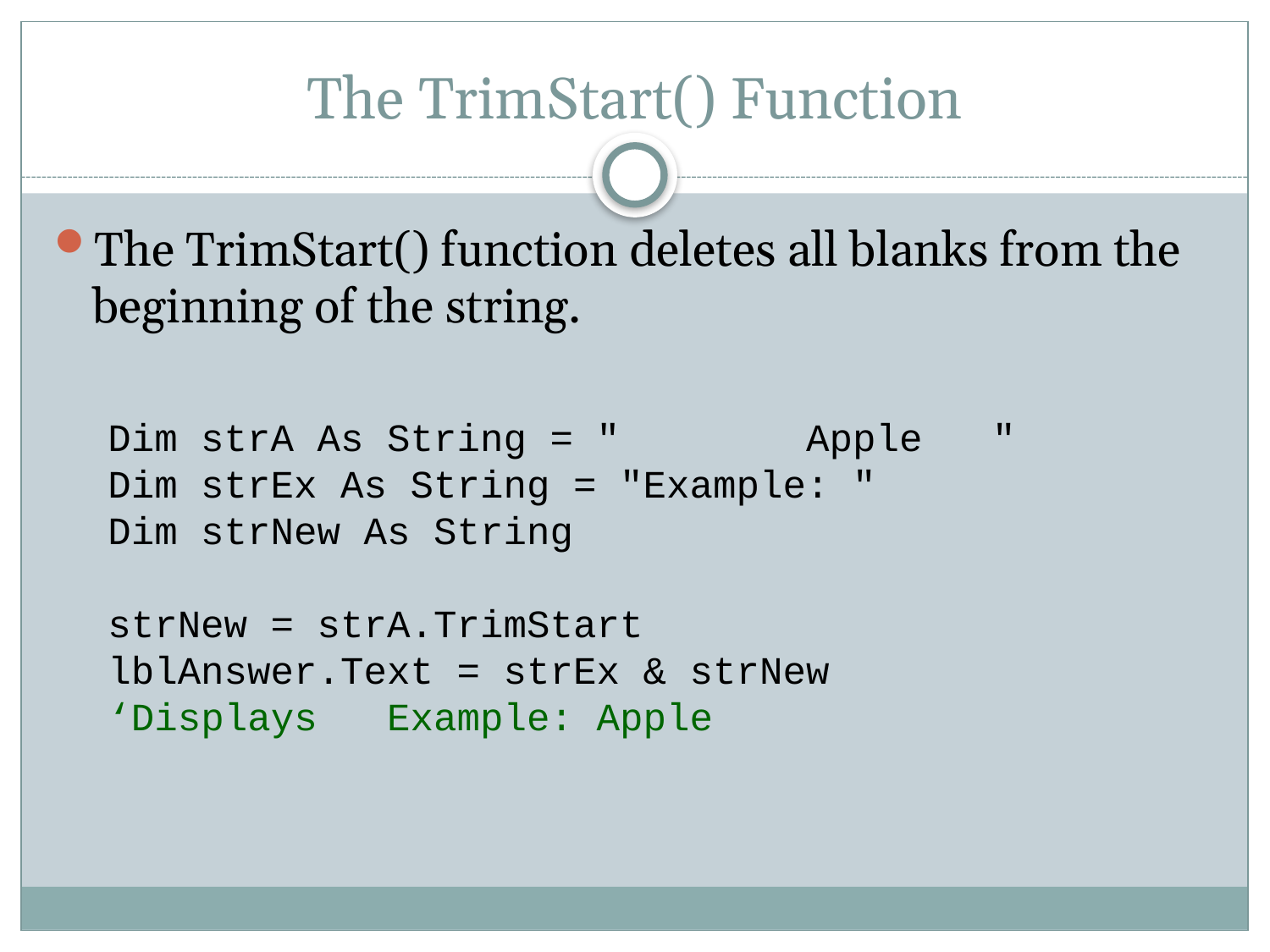

# The TrimStart() Function
The TrimStart() function deletes all blanks from the beginning of the string.
Dim strA As String = "        Apple   "
Dim strEx As String = "Example: "
Dim strNew As String

strNew = strA.TrimStart
lblAnswer.Text = strEx & strNew
‘Displays   Example: Apple